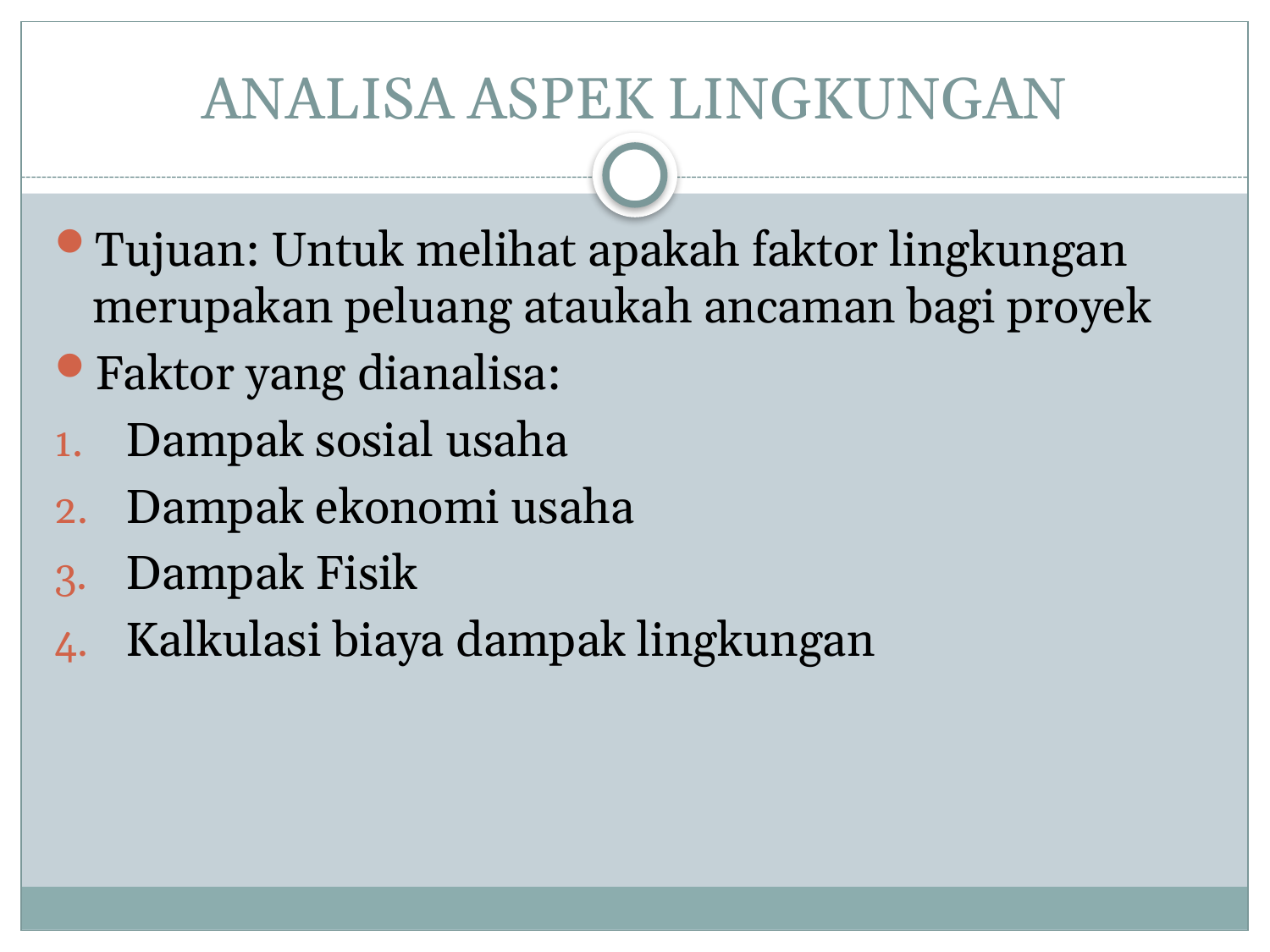

# ANALISA ASPEK LINGKUNGAN
Tujuan: Untuk melihat apakah faktor lingkungan merupakan peluang ataukah ancaman bagi proyek
Faktor yang dianalisa:
Dampak sosial usaha
Dampak ekonomi usaha
Dampak Fisik
Kalkulasi biaya dampak lingkungan